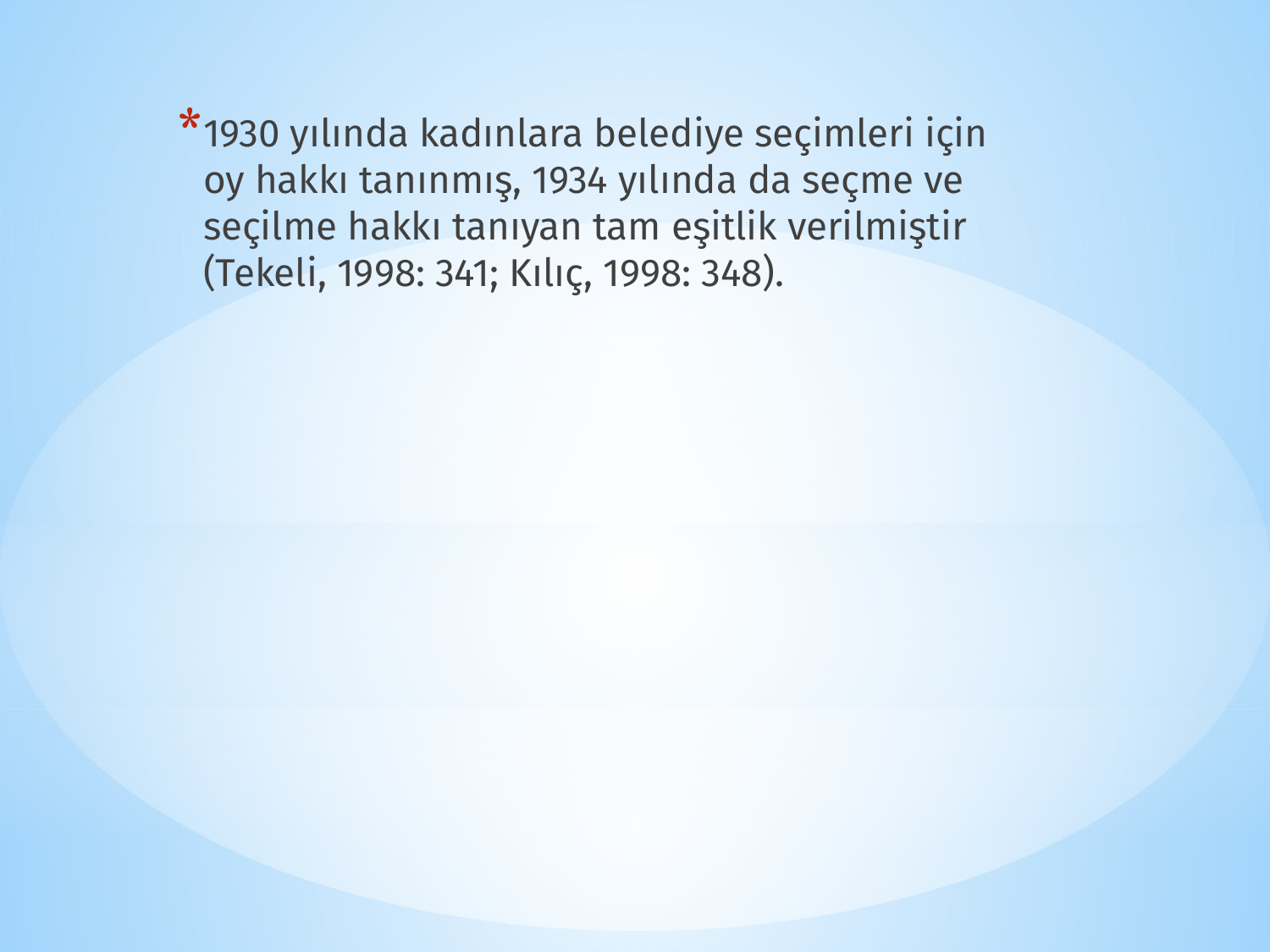

1930 yılında kadınlara belediye seçimleri için oy hakkı tanınmış, 1934 yılında da seçme ve seçilme hakkı tanıyan tam eşitlik verilmiştir (Tekeli, 1998: 341; Kılıç, 1998: 348).

#